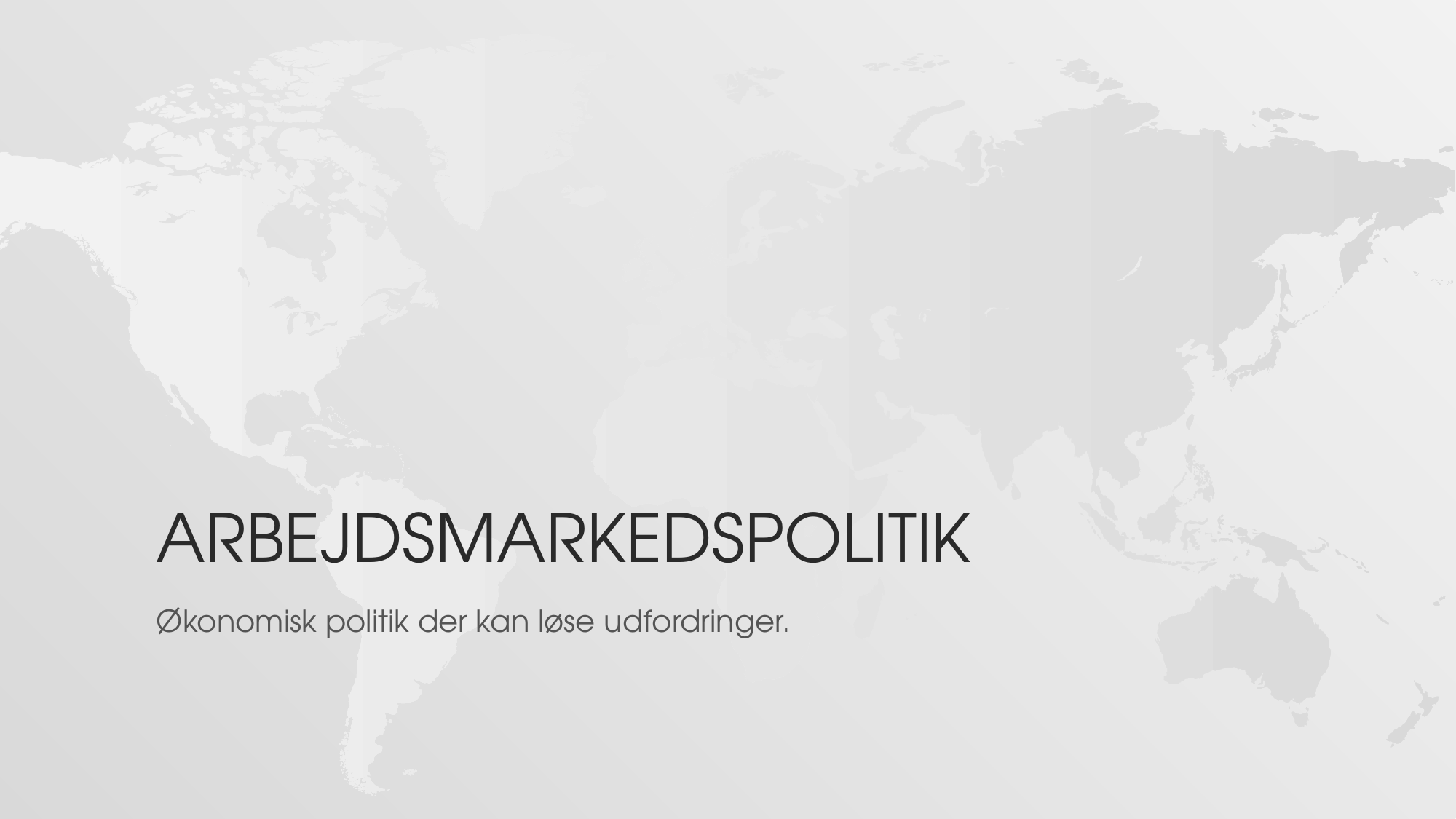

# Arbejdsmarkedspolitik
Økonomisk politik der kan løse udfordringer.